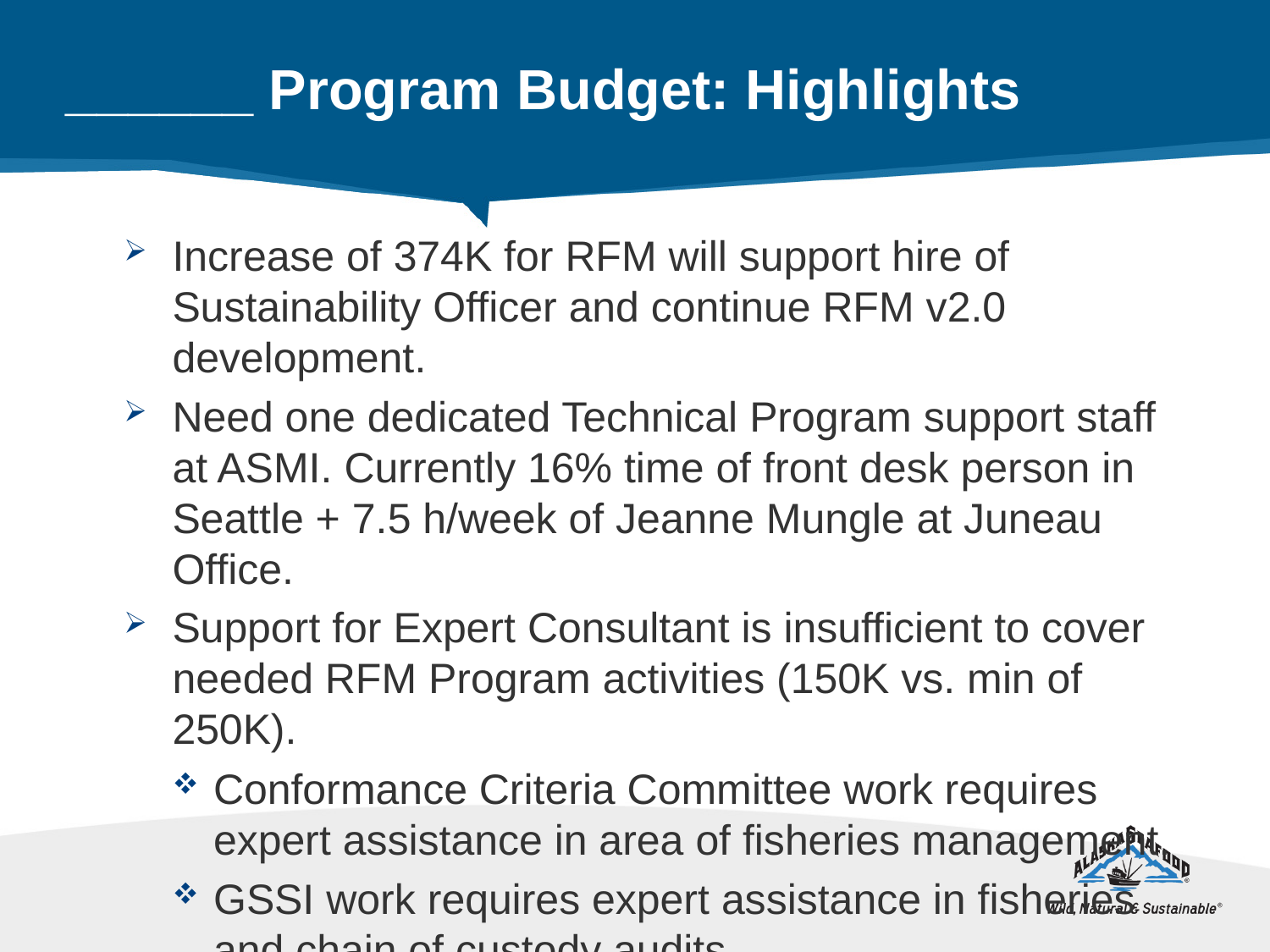

# ______ Program Budget: Highlights
Increase of 374K for RFM will support hire of Sustainability Officer and continue RFM v2.0 development.
Need one dedicated Technical Program support staff at ASMI. Currently 16% time of front desk person in Seattle + 7.5 h/week of Jeanne Mungle at Juneau Office.
Support for Expert Consultant is insufficient to cover needed RFM Program activities (150K vs. min of 250K).
Conformance Criteria Committee work requires expert assistance in area of fisheries management.
GSSI work requires expert assistance in fisheries and chain of custody audits.